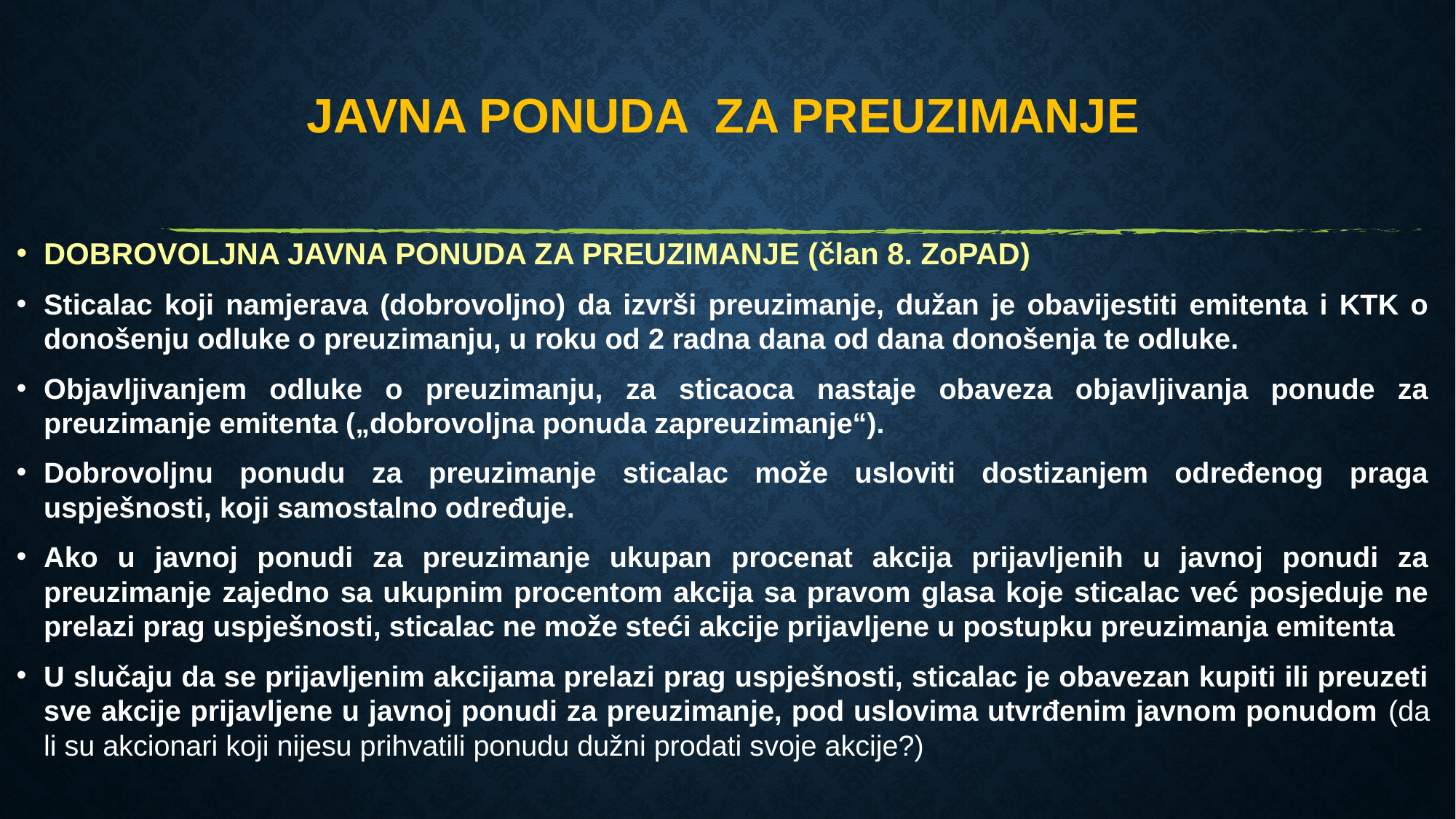

# javna ponuda  za preuzimanje
DOBROVOLJNA JAVNA PONUDA ZA PREUZIMANJE (član 8. ZoPAD)
Sticalac koji namjerava (dobrovoljno) da izvrši preuzimanje, dužan je obavijestiti emitenta i KTK o donošenju odluke o preuzimanju, u roku od 2 radna dana od dana donošenja te odluke.
Objavljivanjem odluke o preuzimanju, za sticaoca nastaje obaveza objavljivanja ponude za preuzimanje emitenta („dobrovoljna ponuda zapreuzimanje“).
Dobrovoljnu ponudu za preuzimanje sticalac može usloviti dostizanjem određenog praga uspješnosti, koji samostalno određuje.
Ako u javnoj ponudi za preuzimanje ukupan procenat akcija prijavljenih u javnoj ponudi za preuzimanje zajedno sa ukupnim procentom akcija sa pravom glasa koje sticalac već posjeduje ne prelazi prag uspješnosti, sticalac ne može steći akcije prijavljene u postupku preuzimanja emitenta
U slučaju da se prijavljenim akcijama prelazi prag uspješnosti, sticalac je obavezan kupiti ili preuzeti sve akcije prijavljene u javnoj ponudi za preuzimanje, pod uslovima utvrđenim javnom ponudom (da li su akcionari koji nijesu prihvatili ponudu dužni prodati svoje akcije?)